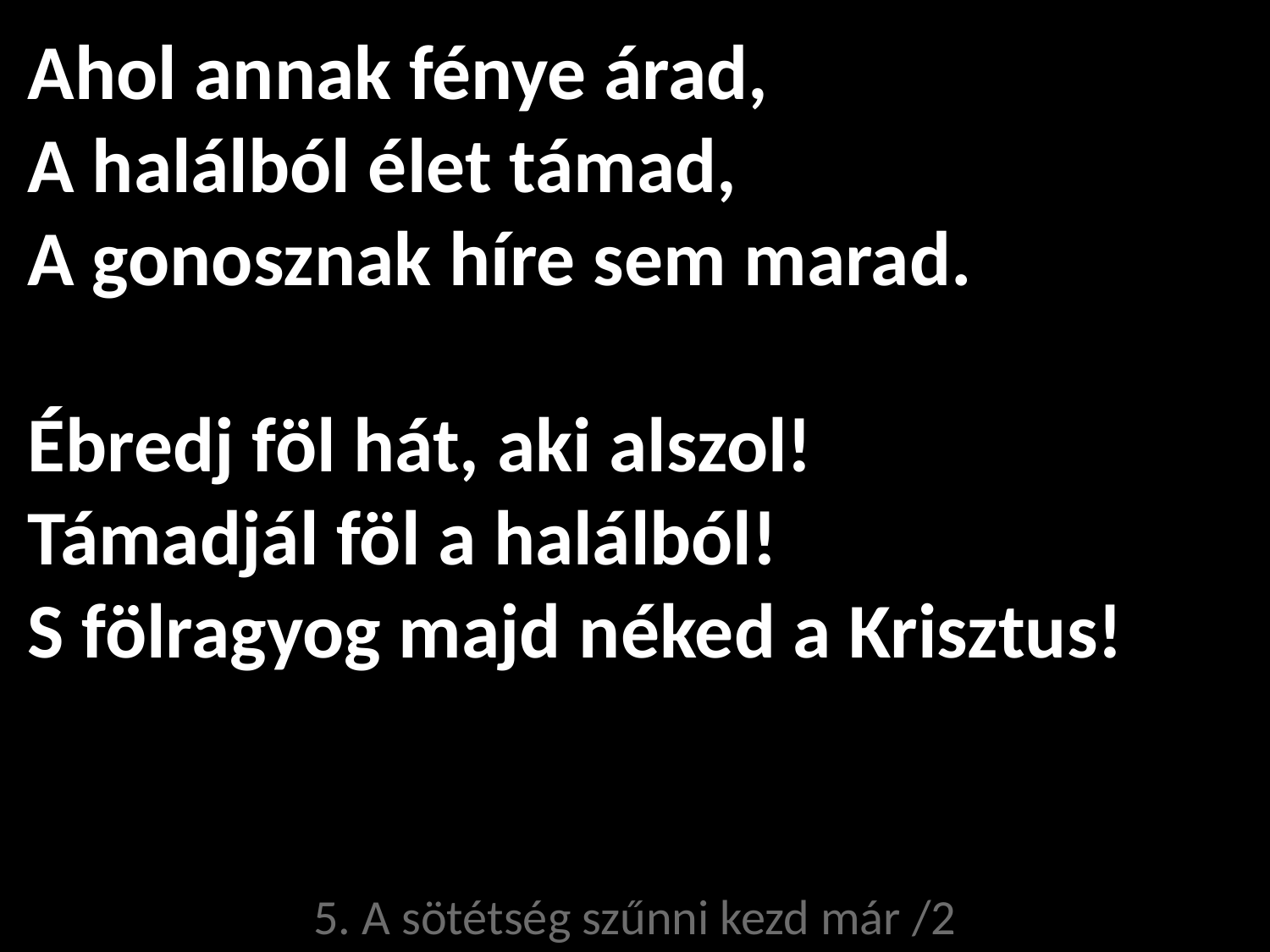

# Ahol annak fénye árad, A halálból élet támad, A gonosznak híre sem marad. Ébredj föl hát, aki alszol! Támadjál föl a halálból! S fölragyog majd néked a Krisztus!
5. A sötétség szűnni kezd már /2